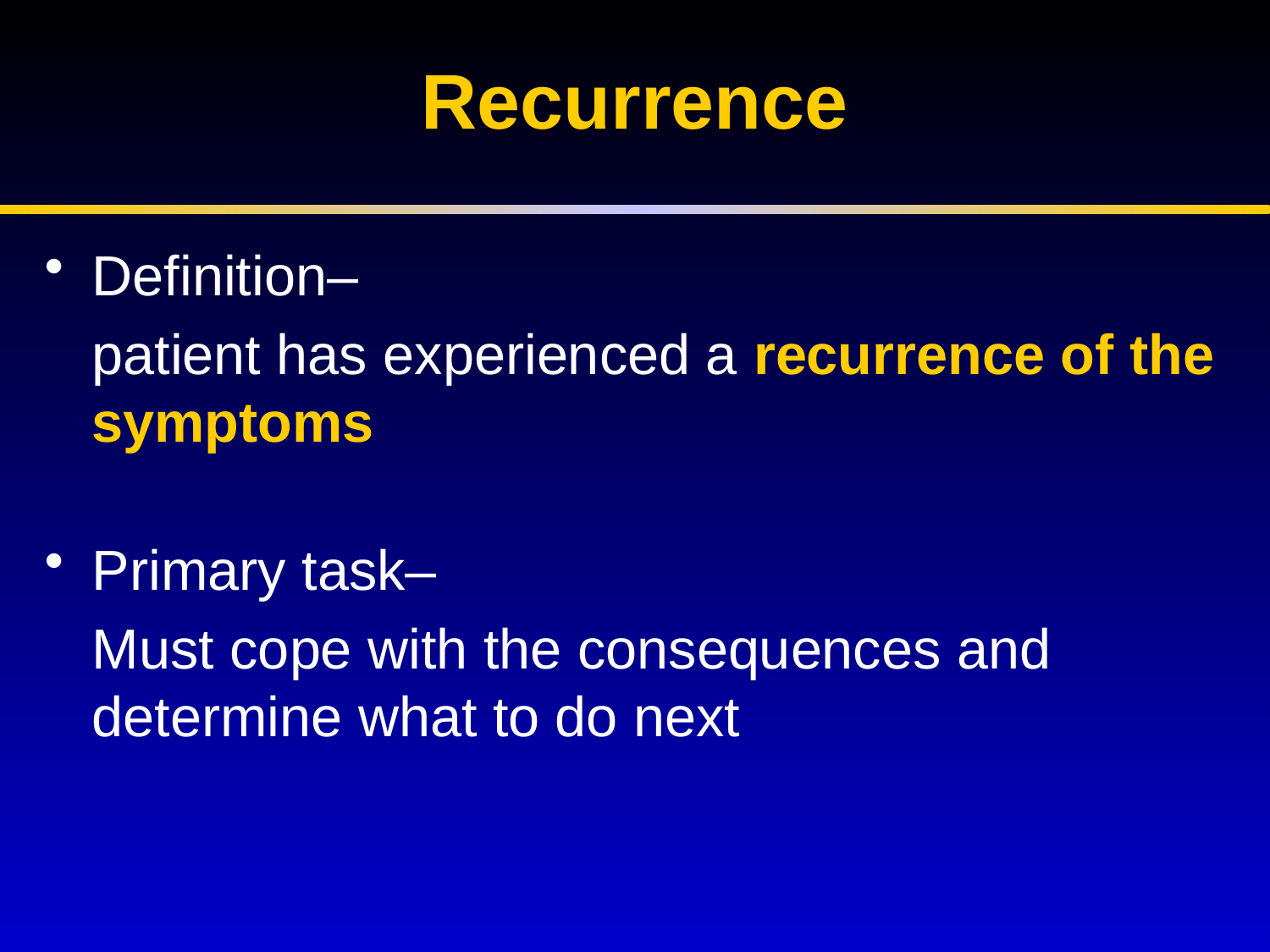

Recurrence
Definition–
	patient has experienced a recurrence of the symptoms

Primary task–
	Must cope with the consequences and determine what to do next